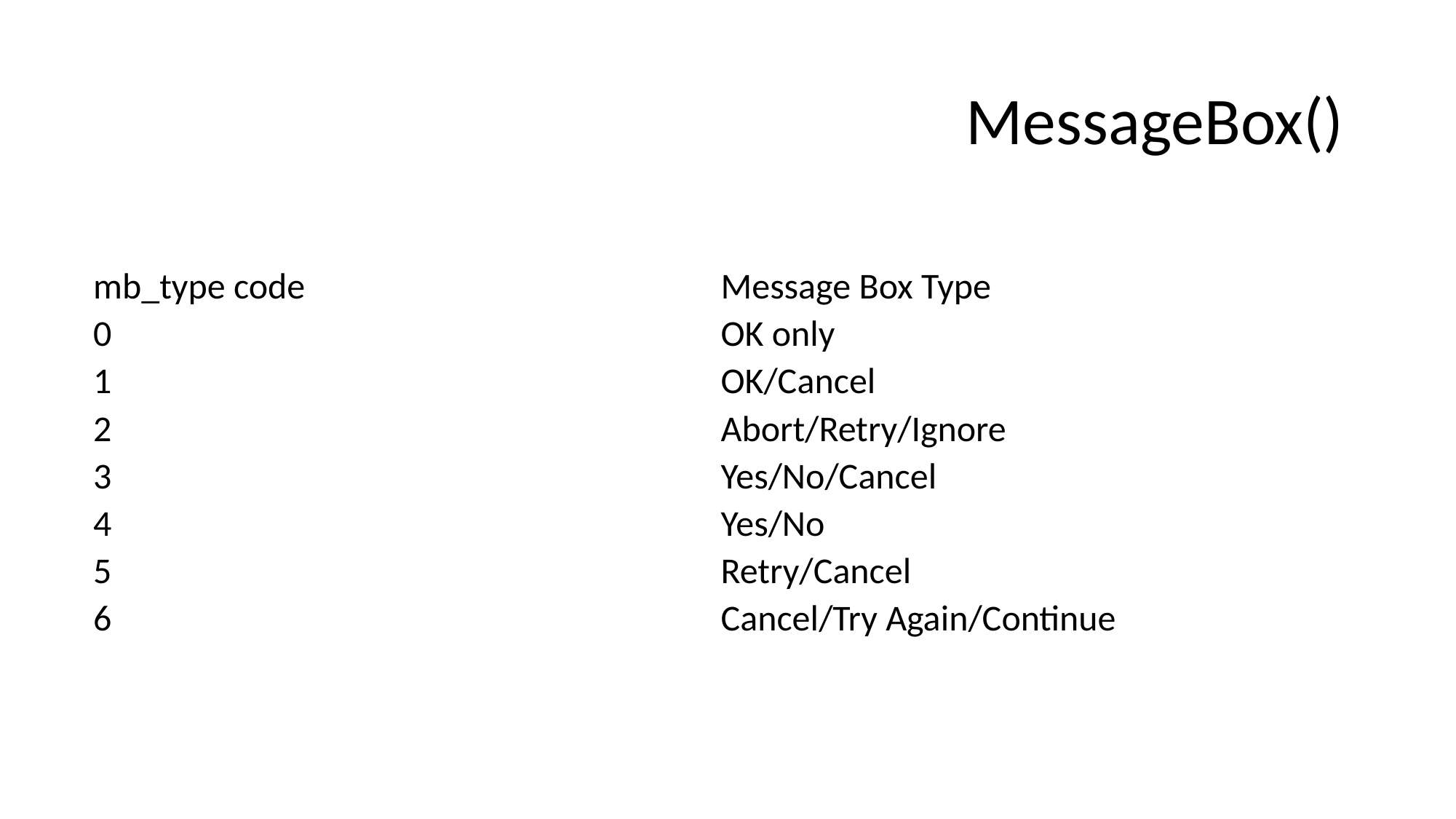

# MessageBox()
| mb\_type code | Message Box Type |
| --- | --- |
| 0 | OK only |
| 1 | OK/Cancel |
| 2 | Abort/Retry/Ignore |
| 3 | Yes/No/Cancel |
| 4 | Yes/No |
| 5 | Retry/Cancel |
| 6 | Cancel/Try Again/Continue |